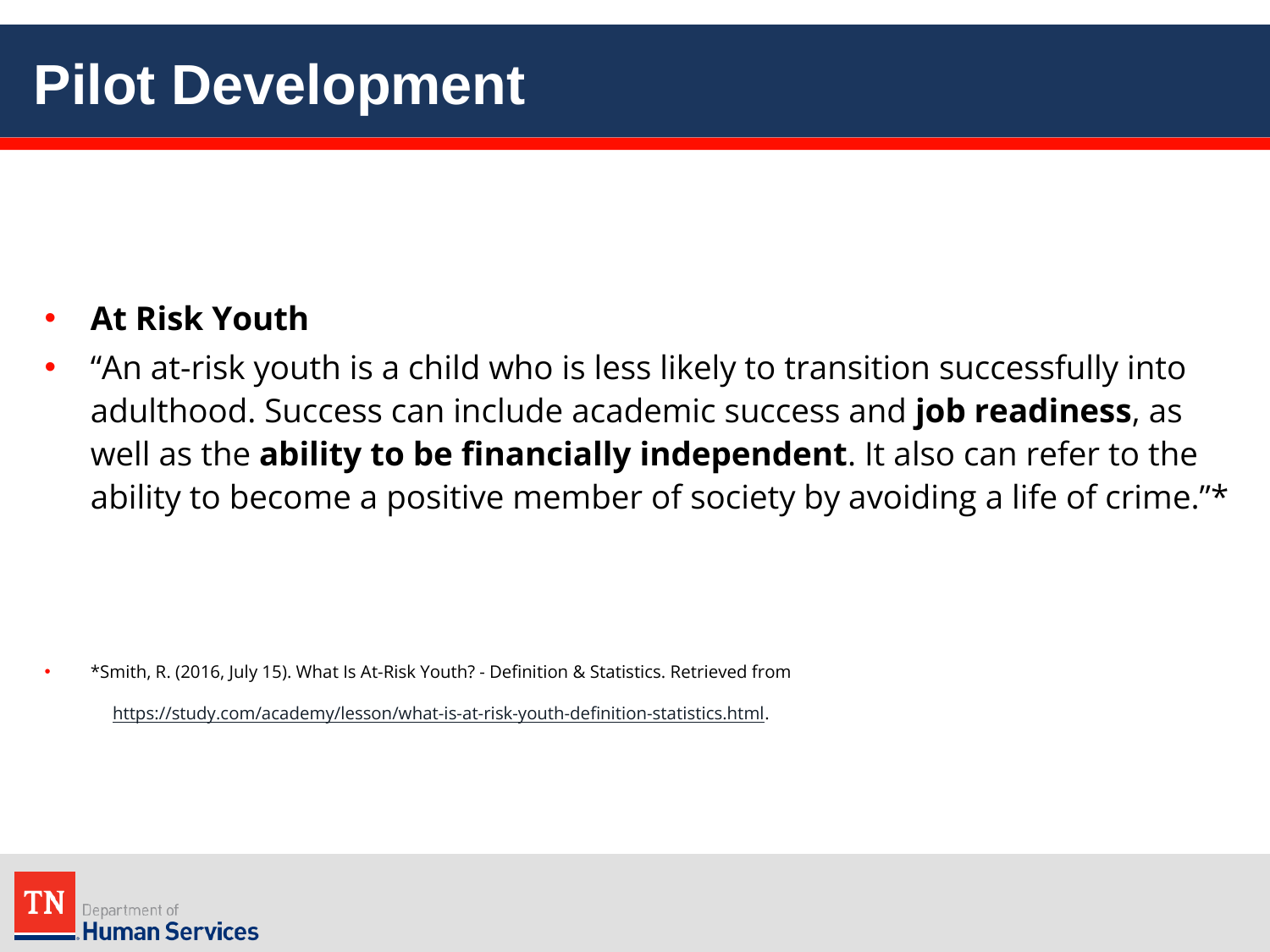

# Pilot Development

At Risk Youth
“An at-risk youth is a child who is less likely to transition successfully into adulthood. Success can include academic success and job readiness, as well as the ability to be financially independent. It also can refer to the ability to become a positive member of society by avoiding a life of crime.”*

*Smith, R. (2016, July 15). What Is At-Risk Youth? - Definition & Statistics. Retrieved from
     https://study.com/academy/lesson/what-is-at-risk-youth-definition-statistics.html.